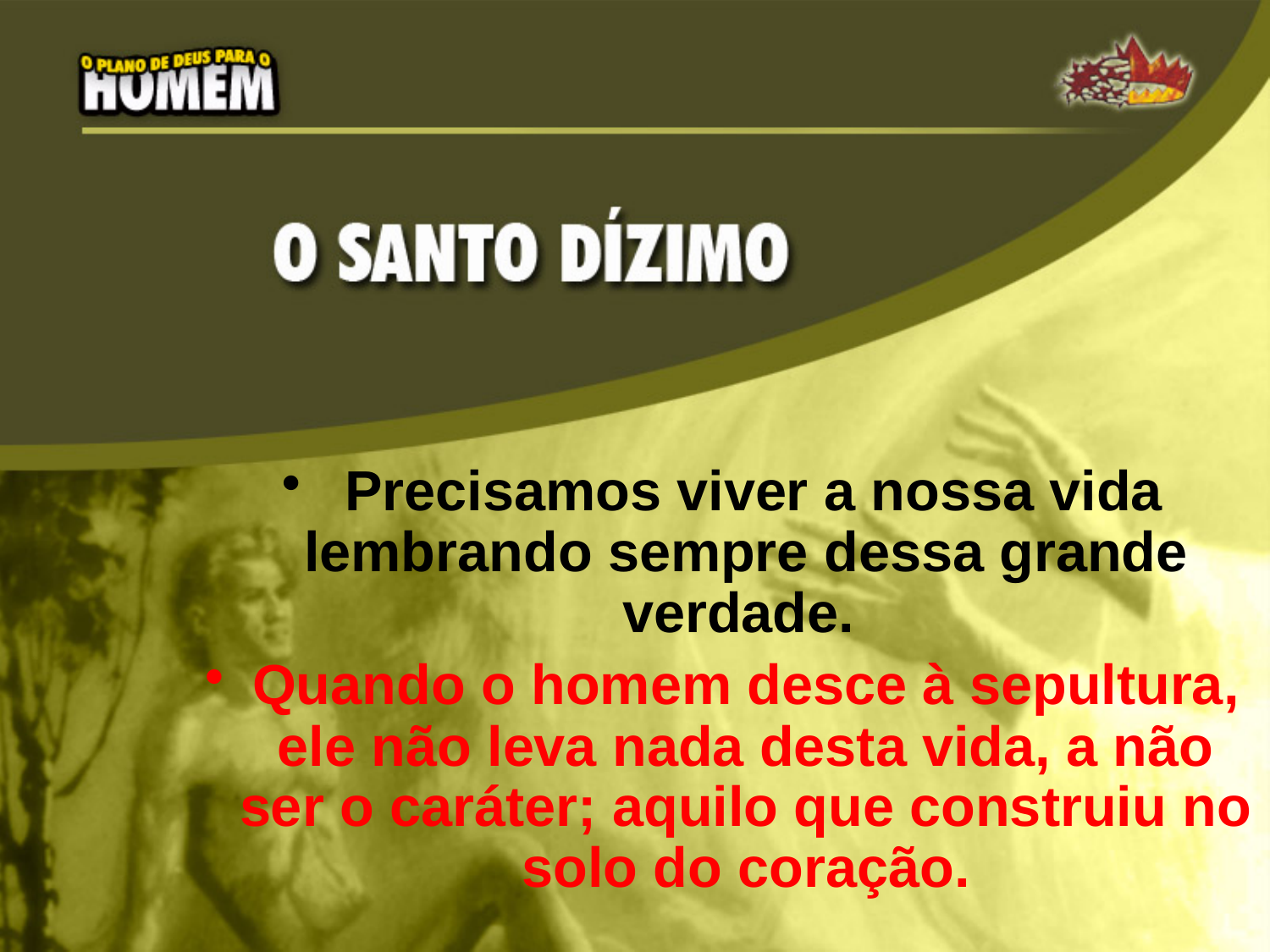

Precisamos viver a nossa vida lembrando sempre dessa grande verdade.
Quando o homem desce à sepultura, ele não leva nada desta vida, a não ser o caráter; aquilo que construiu no solo do coração.